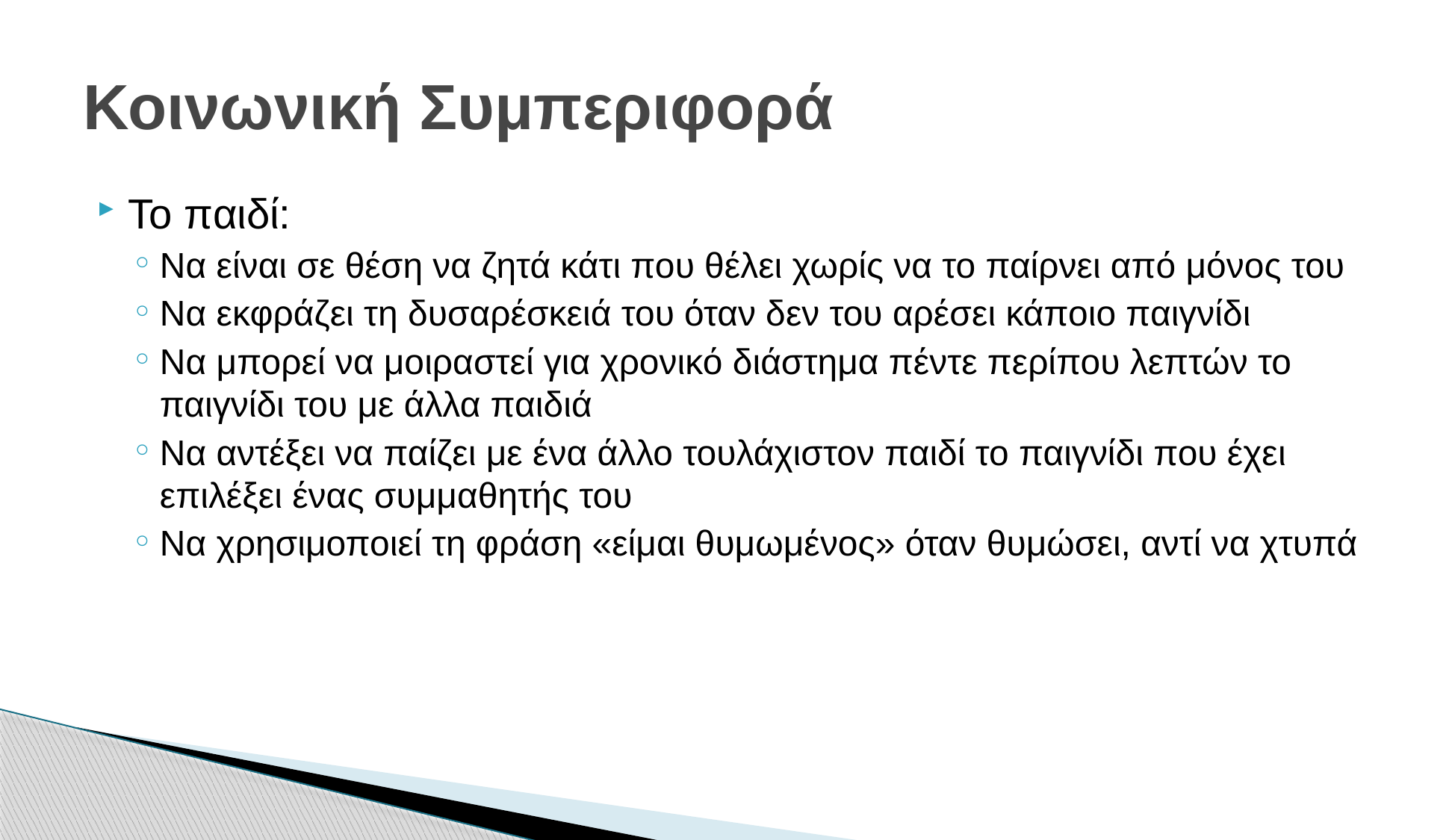

# Κοινωνική Συμπεριφορά
Το παιδί:
Να είναι σε θέση να ζητά κάτι που θέλει χωρίς να το παίρνει από μόνος του
Να εκφράζει τη δυσαρέσκειά του όταν δεν του αρέσει κάποιο παιγνίδι
Να μπορεί να μοιραστεί για χρονικό διάστημα πέντε περίπου λεπτών το παιγνίδι του με άλλα παιδιά
Να αντέξει να παίζει με ένα άλλο τουλάχιστον παιδί το παιγνίδι που έχει επιλέξει ένας συμμαθητής του
Να χρησιμοποιεί τη φράση «είμαι θυμωμένος» όταν θυμώσει, αντί να χτυπά